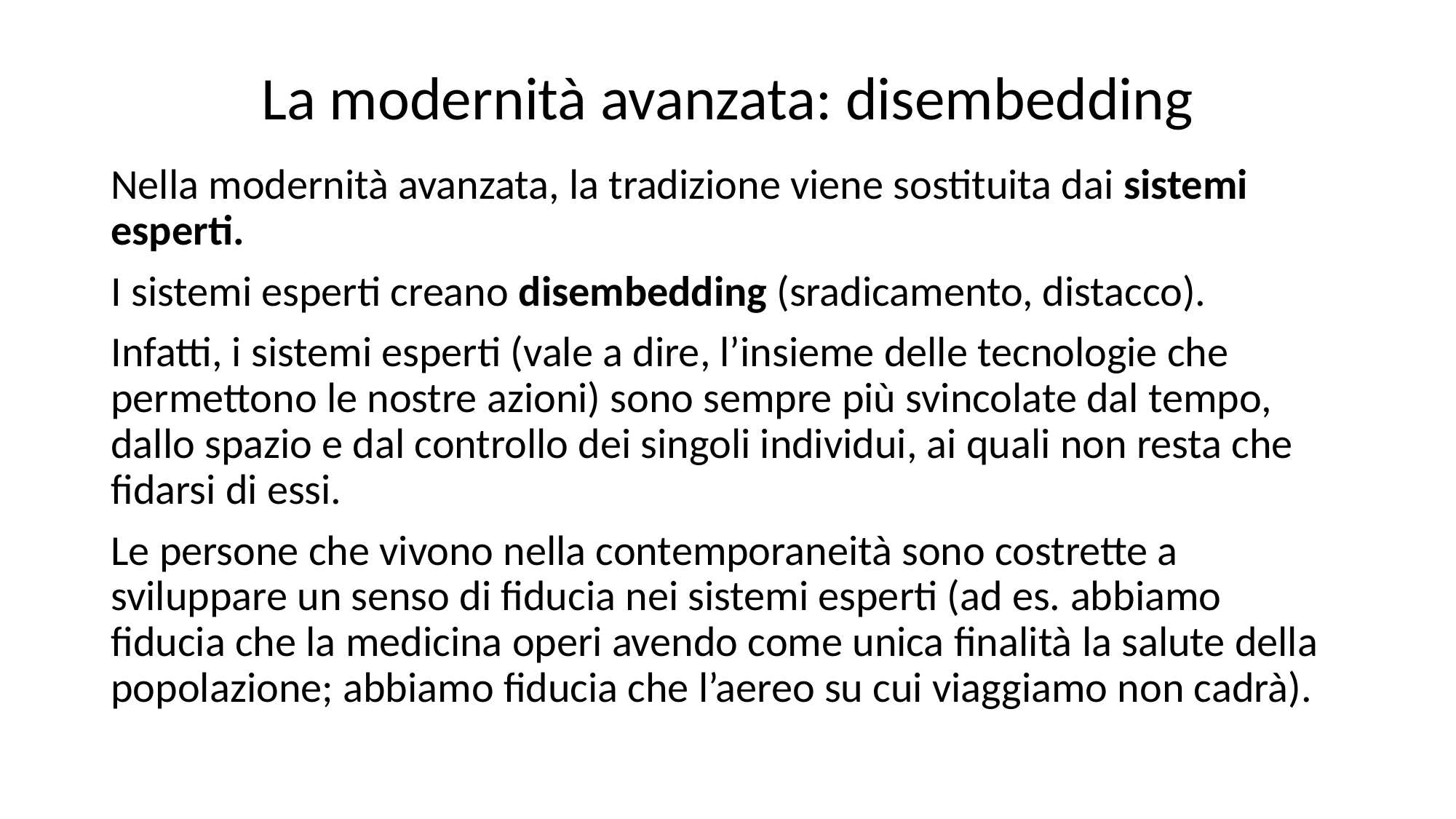

# La modernità avanzata: disembedding
Nella modernità avanzata, la tradizione viene sostituita dai sistemi esperti.
I sistemi esperti creano disembedding (sradicamento, distacco).
Infatti, i sistemi esperti (vale a dire, l’insieme delle tecnologie che permettono le nostre azioni) sono sempre più svincolate dal tempo, dallo spazio e dal controllo dei singoli individui, ai quali non resta che fidarsi di essi.
Le persone che vivono nella contemporaneità sono costrette a sviluppare un senso di fiducia nei sistemi esperti (ad es. abbiamo fiducia che la medicina operi avendo come unica finalità la salute della popolazione; abbiamo fiducia che l’aereo su cui viaggiamo non cadrà).